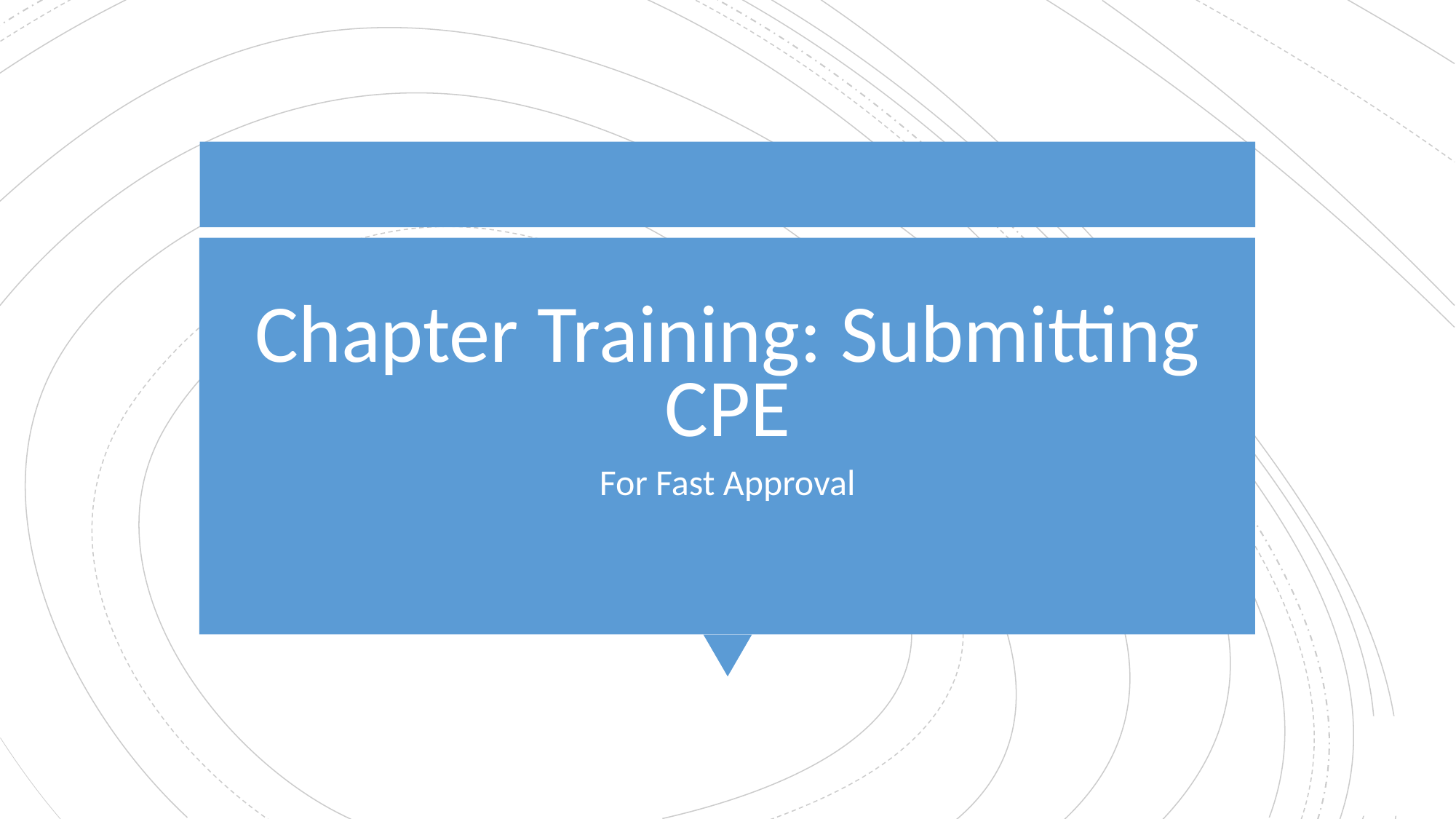

# Chapter Training: Submitting CPE
For Fast Approval